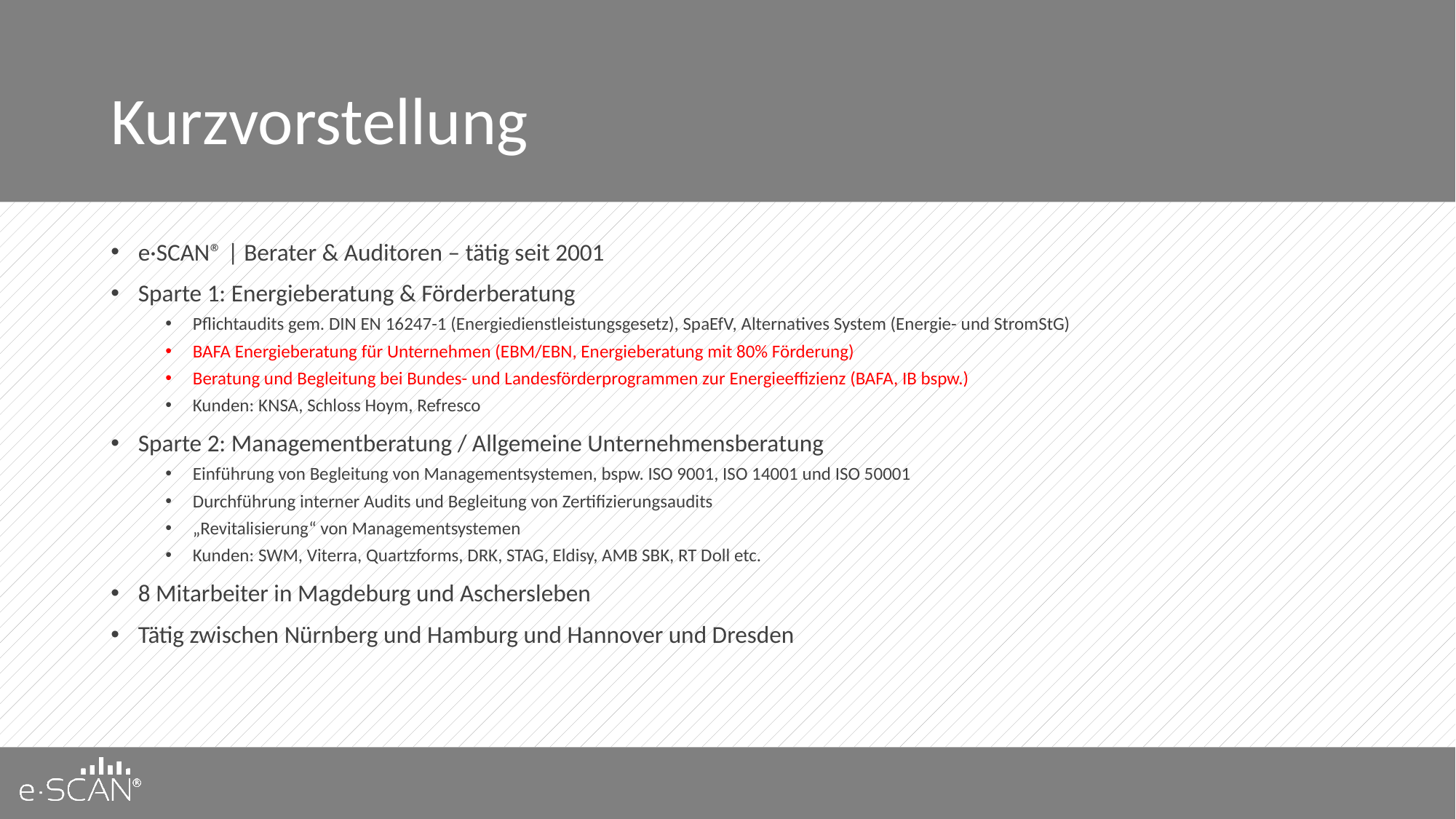

# Kurzvorstellung
e·SCAN® | Berater & Auditoren – tätig seit 2001
Sparte 1: Energieberatung & Förderberatung
Pflichtaudits gem. DIN EN 16247-1 (Energiedienstleistungsgesetz), SpaEfV, Alternatives System (Energie- und StromStG)
BAFA Energieberatung für Unternehmen (EBM/EBN, Energieberatung mit 80% Förderung)
Beratung und Begleitung bei Bundes- und Landesförderprogrammen zur Energieeffizienz (BAFA, IB bspw.)
Kunden: KNSA, Schloss Hoym, Refresco
Sparte 2: Managementberatung / Allgemeine Unternehmensberatung
Einführung von Begleitung von Managementsystemen, bspw. ISO 9001, ISO 14001 und ISO 50001
Durchführung interner Audits und Begleitung von Zertifizierungsaudits
„Revitalisierung“ von Managementsystemen
Kunden: SWM, Viterra, Quartzforms, DRK, STAG, Eldisy, AMB SBK, RT Doll etc.
8 Mitarbeiter in Magdeburg und Aschersleben
Tätig zwischen Nürnberg und Hamburg und Hannover und Dresden